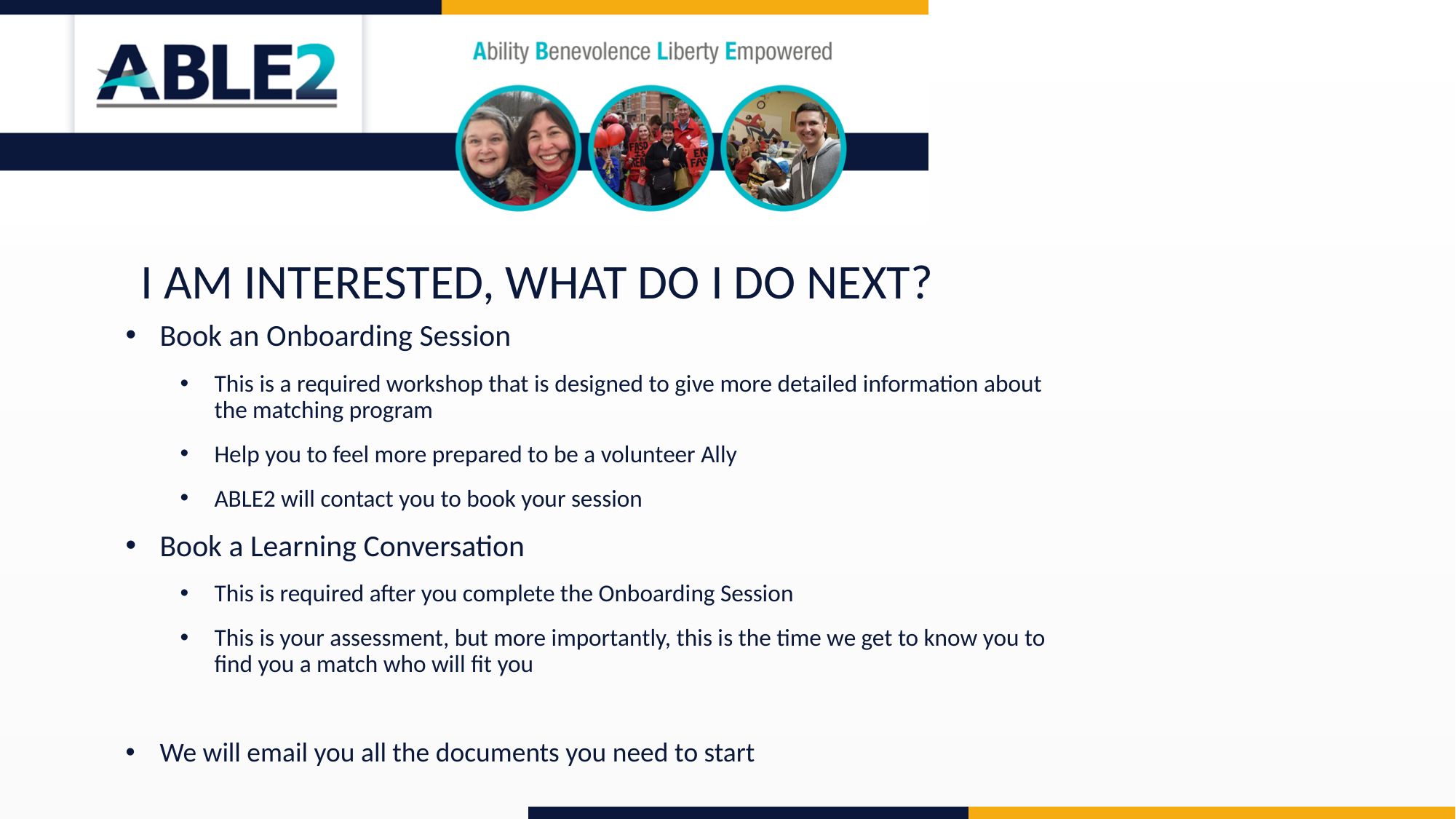

I AM INTERESTED, WHAT DO I DO NEXT?
Book an Onboarding Session
This is a required workshop that is designed to give more detailed information about the matching program
Help you to feel more prepared to be a volunteer Ally
ABLE2 will contact you to book your session
Book a Learning Conversation
This is required after you complete the Onboarding Session
This is your assessment, but more importantly, this is the time we get to know you to find you a match who will fit you

We will email you all the documents you need to start